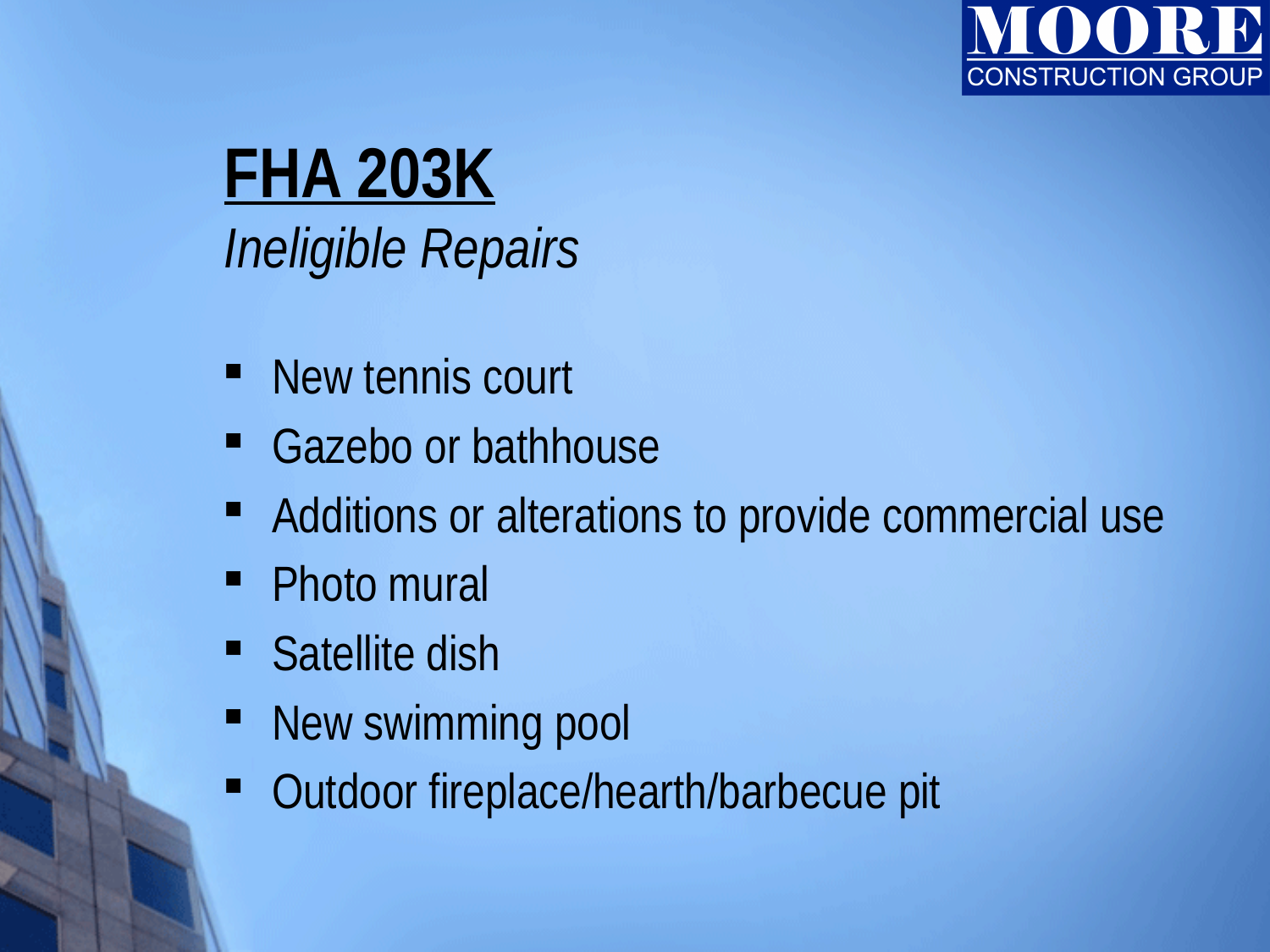

# FHA 203K Ineligible Repairs
New tennis court
Gazebo or bathhouse
Additions or alterations to provide commercial use
Photo mural
Satellite dish
New swimming pool
Outdoor fireplace/hearth/barbecue pit